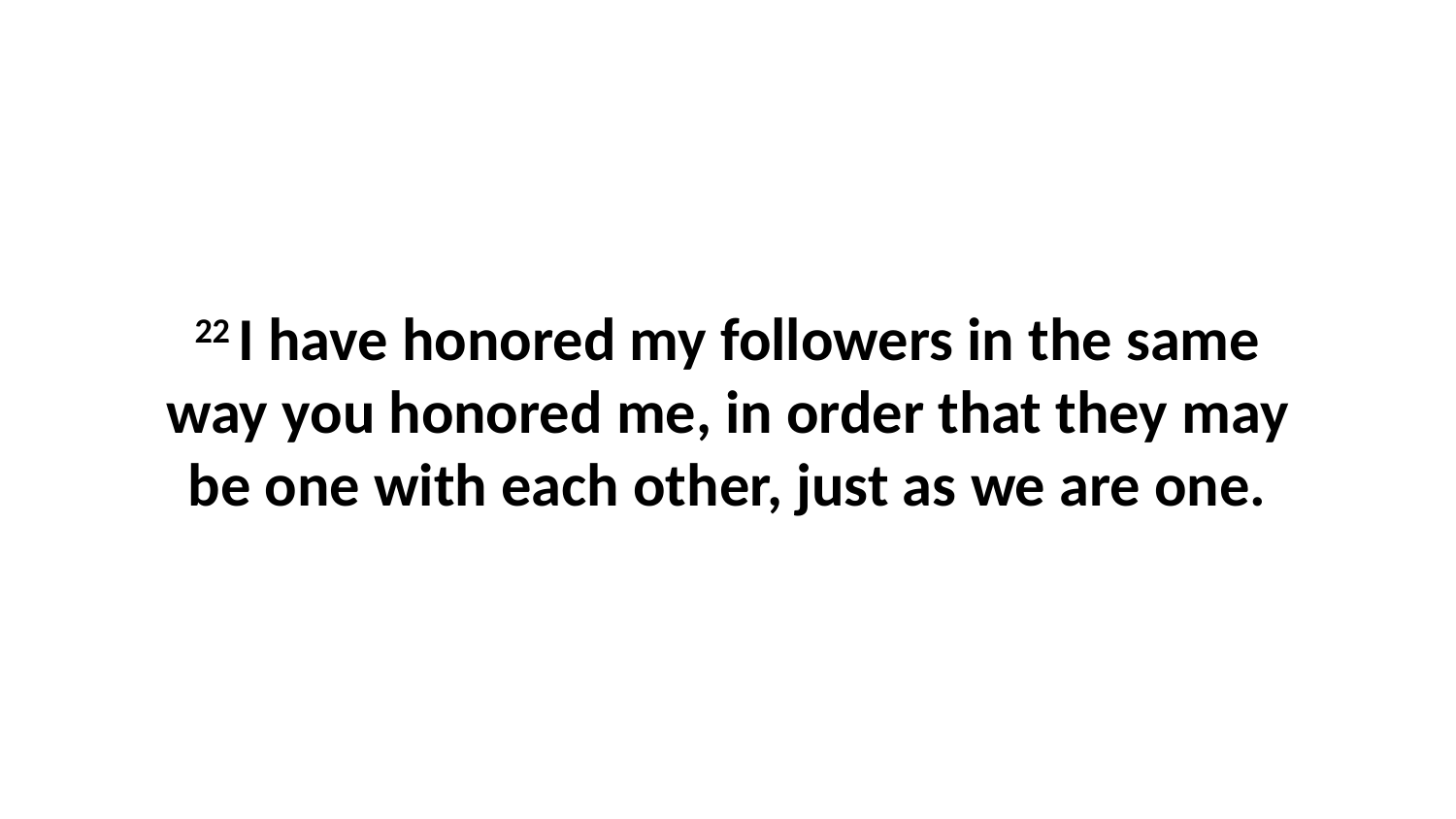

22 I have honored my followers in the same way you honored me, in order that they may be one with each other, just as we are one.